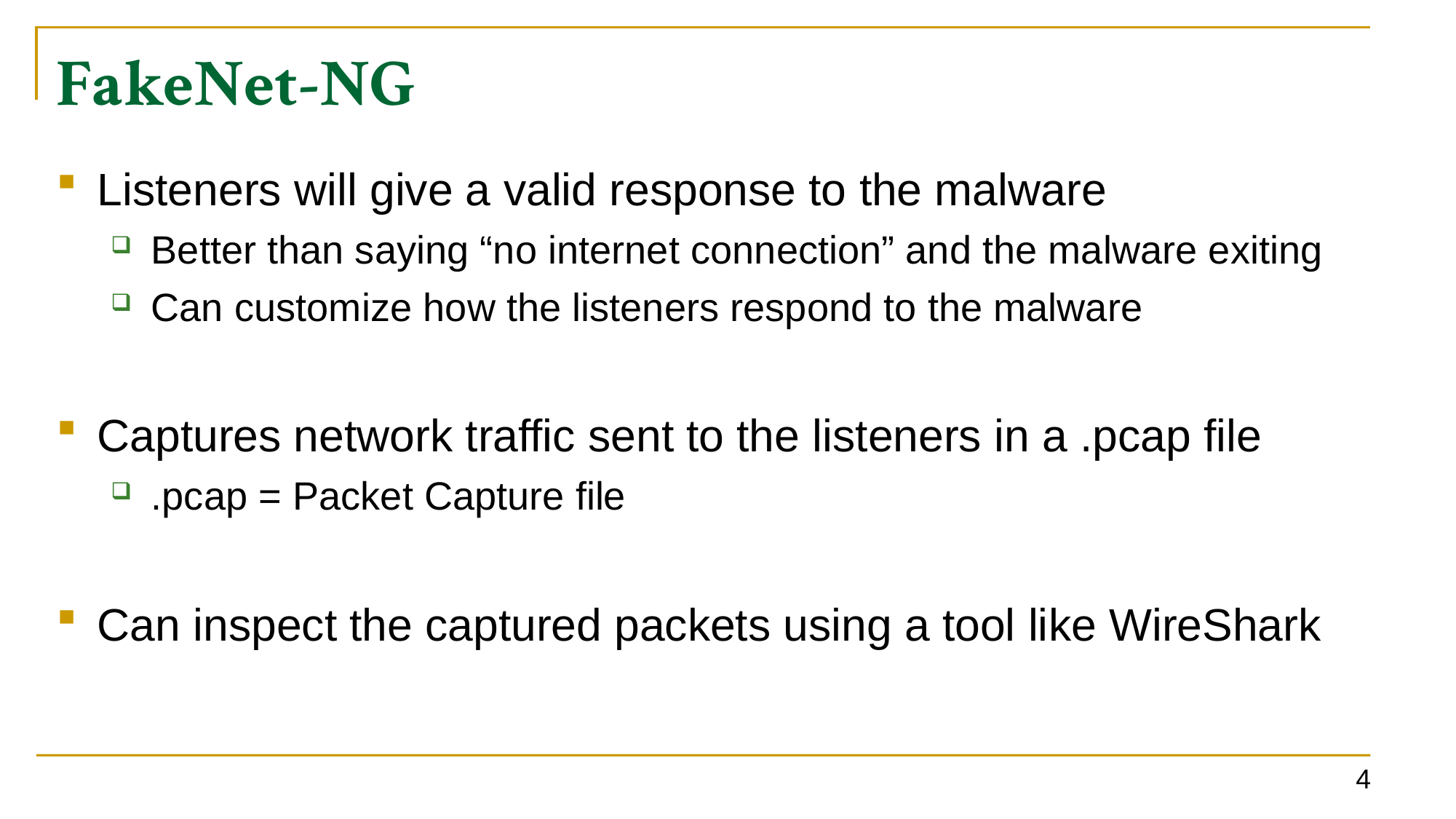

# FakeNet-NG
Listeners will give a valid response to the malware
Better than saying “no internet connection” and the malware exiting
Can customize how the listeners respond to the malware

Captures network traffic sent to the listeners in a .pcap file
.pcap = Packet Capture file

Can inspect the captured packets using a tool like WireShark